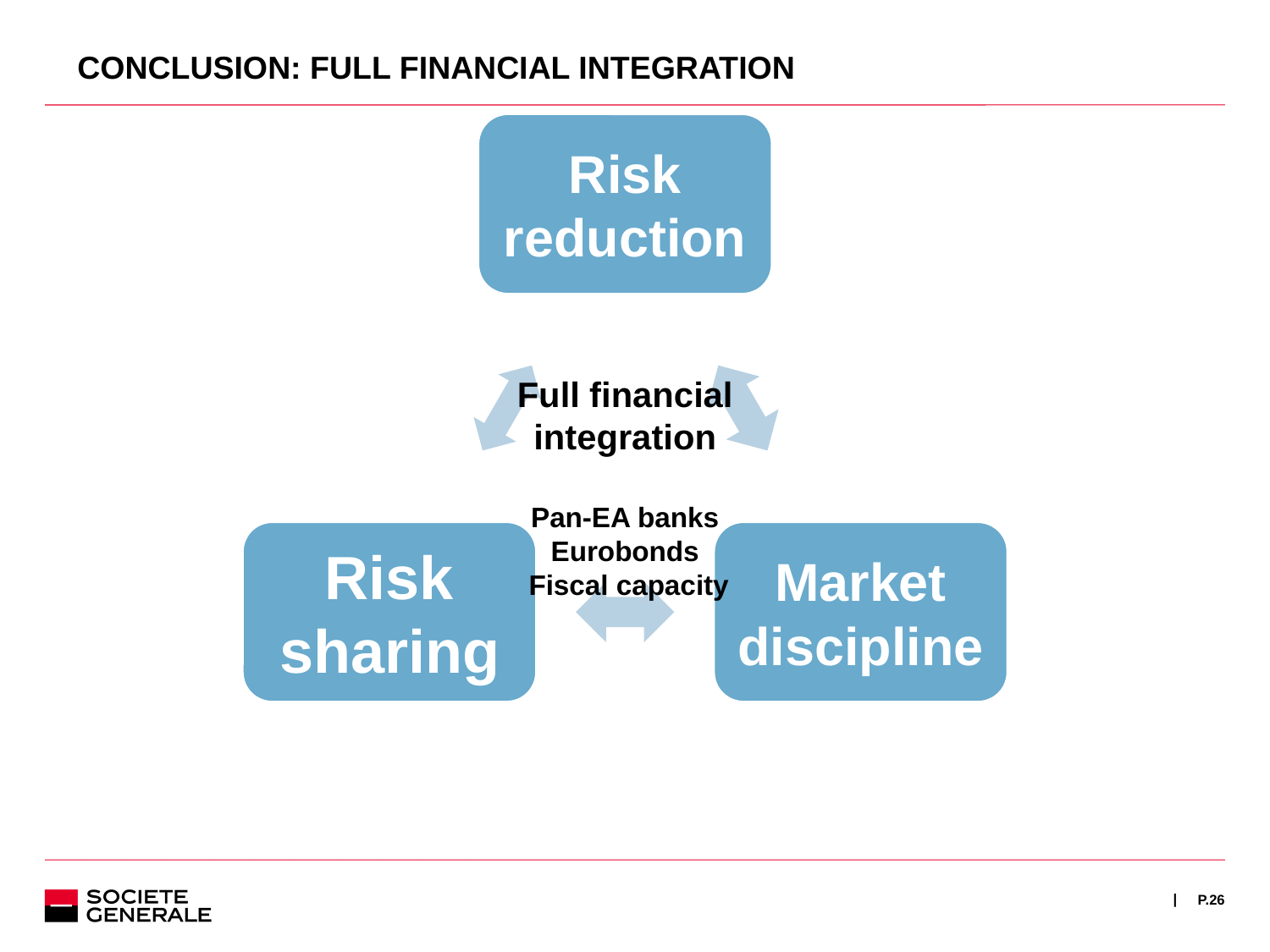

# CONCLUSION: FULL FINANCIAL INTEGRATION
Risk reduction
Market discipline
Risk sharing

Full financial integration

Pan-EA banks Eurobonds
 Fiscal capacity
P.26